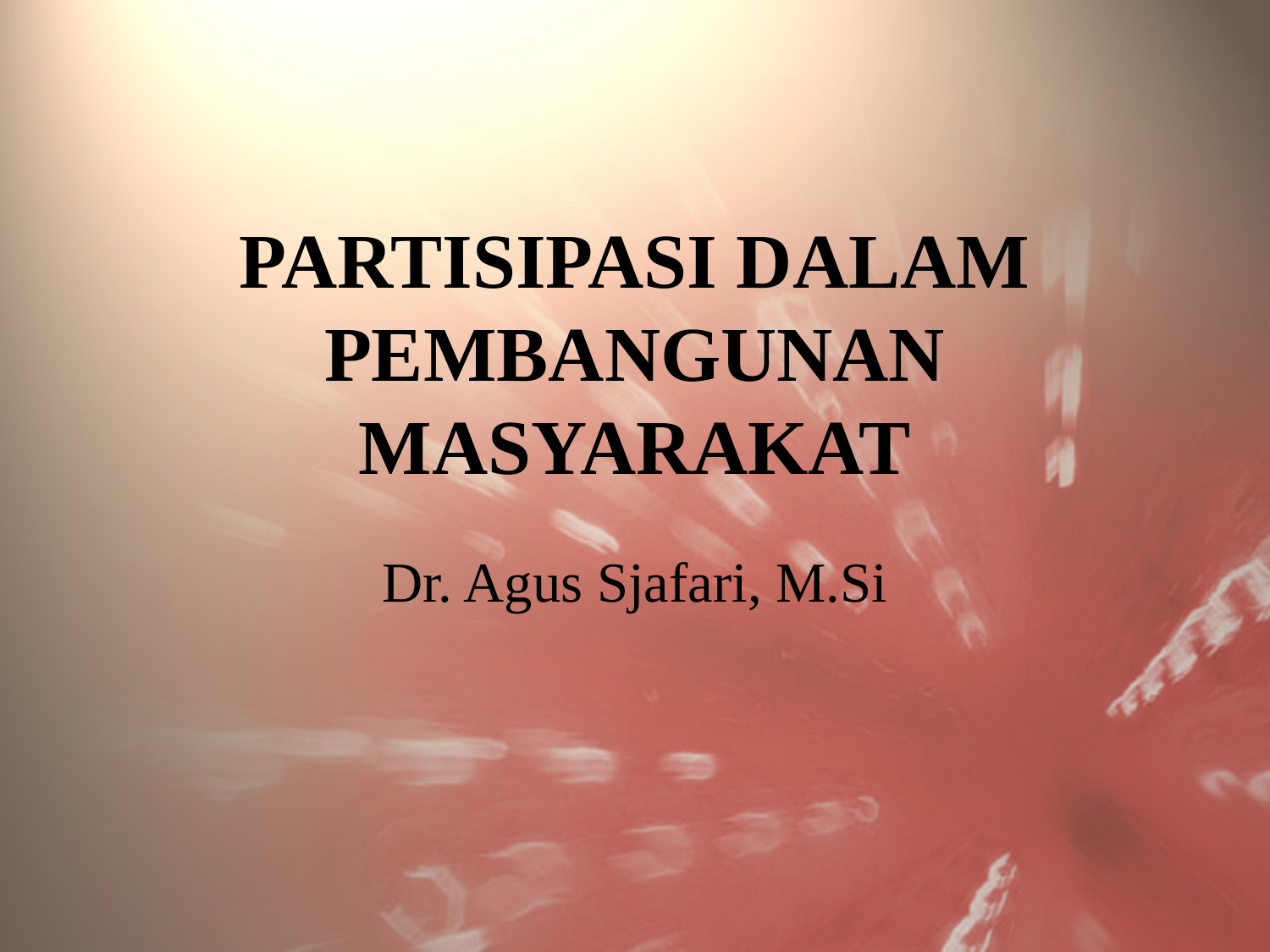

# PARTISIPASI DALAM PEMBANGUNAN MASYARAKAT
Dr. Agus Sjafari, M.Si